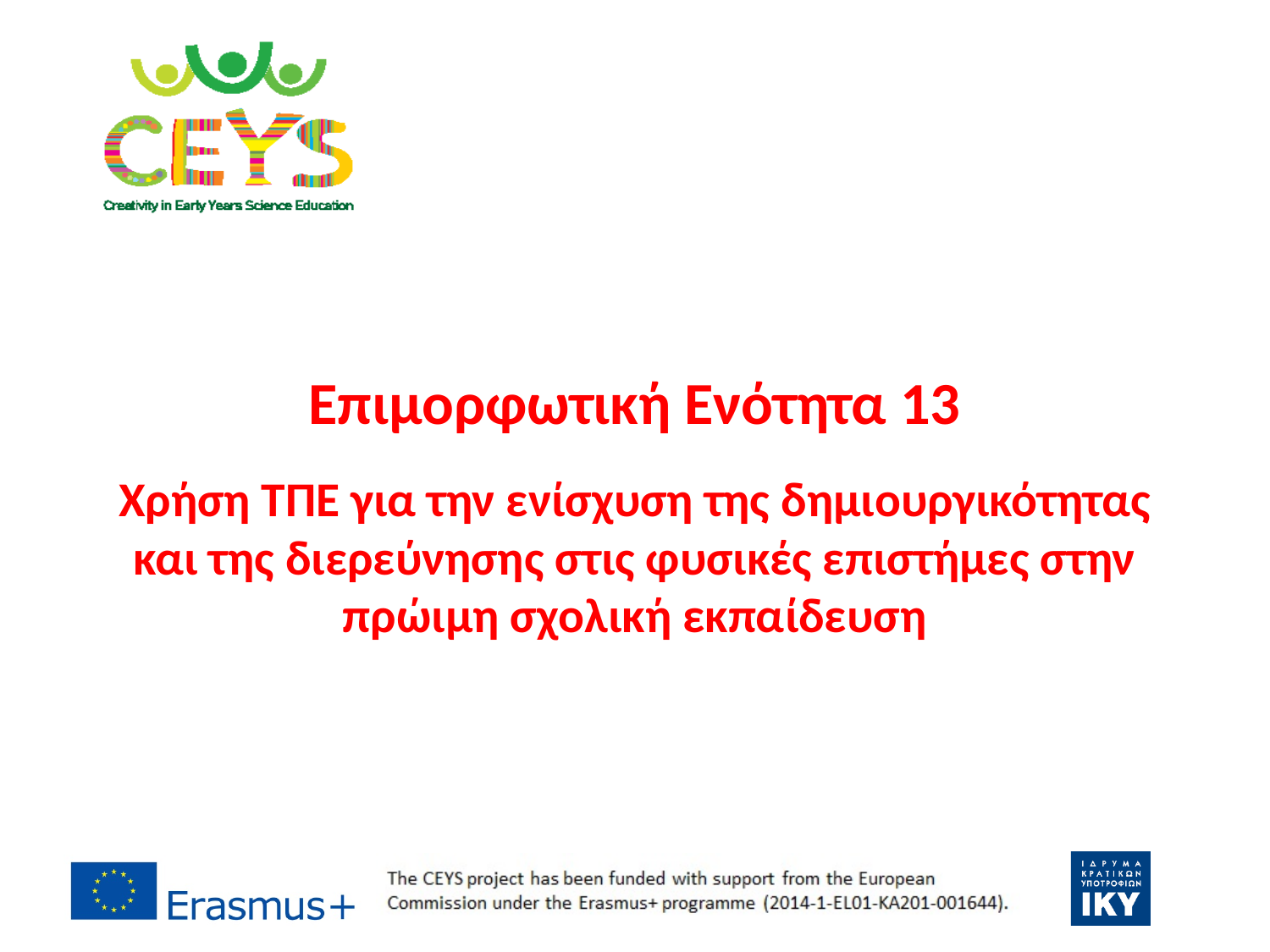

# Επιμορφωτική Ενότητα 13 Χρήση ΤΠΕ για την ενίσχυση της δημιουργικότητας και της διερεύνησης στις φυσικές επιστήμες στην πρώιμη σχολική εκπαίδευση